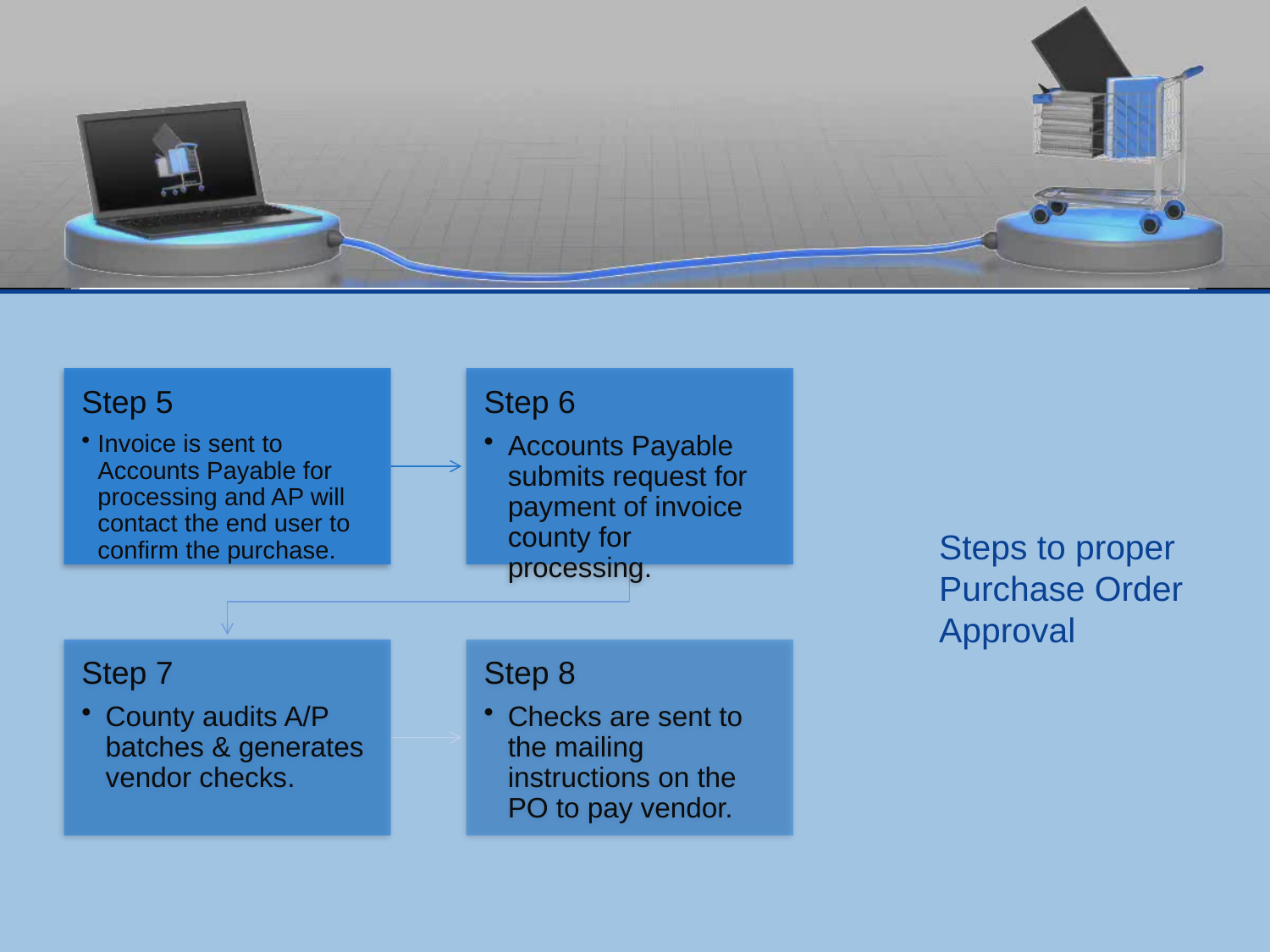

Step 5
Invoice is sent to Accounts Payable for processing and AP will contact the end user to confirm the purchase.

Step 6
Accounts Payable submits request for payment of invoice county for processing.

Step 7
County audits A/P batches & generates vendor checks.
Step 8
Checks are sent to the mailing instructions on the PO to pay vendor.
# Steps to proper Purchase Order Approval